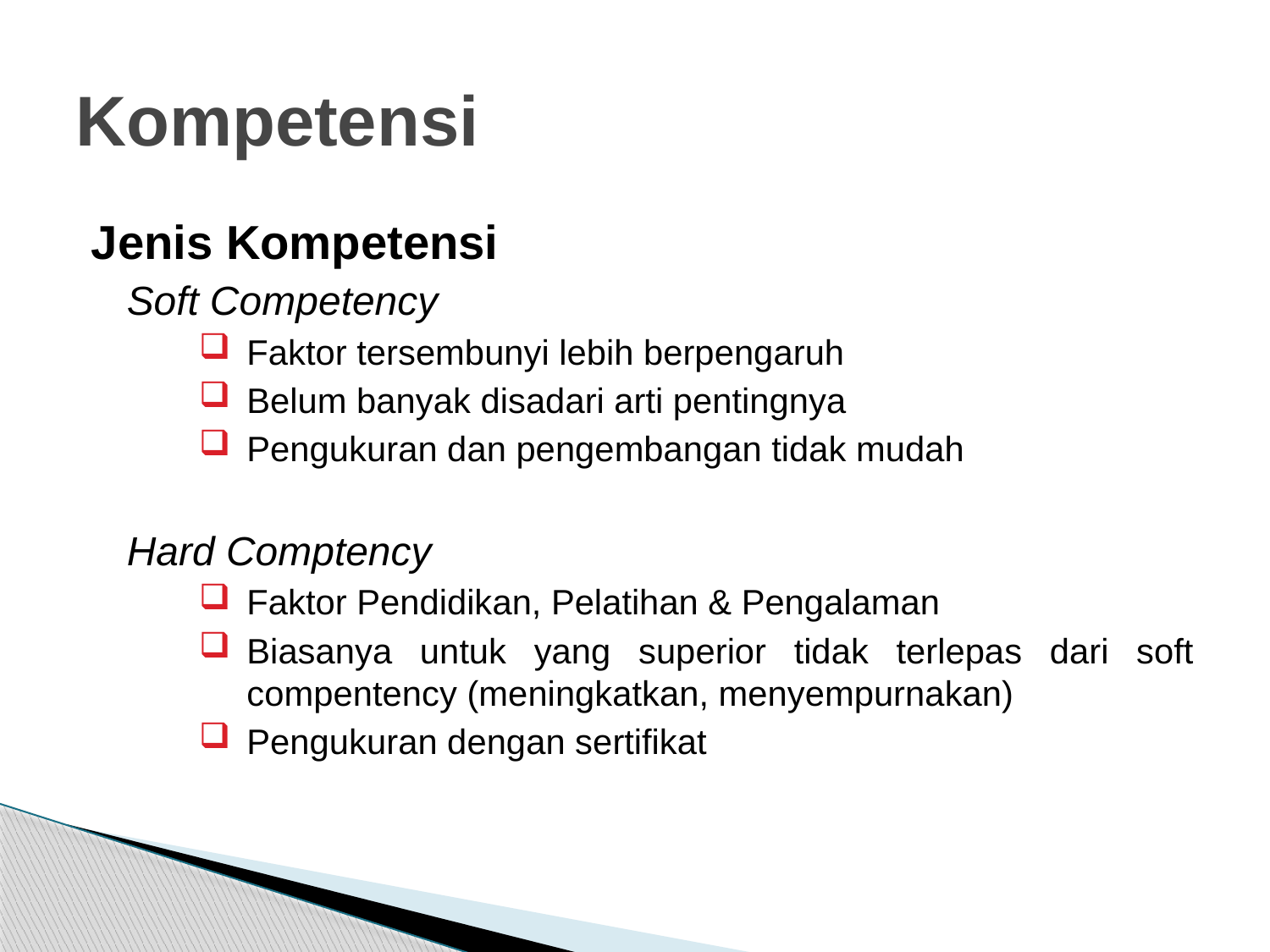

# Kompetensi
Jenis Kompetensi
Soft Competency
Faktor tersembunyi lebih berpengaruh
Belum banyak disadari arti pentingnya
Pengukuran dan pengembangan tidak mudah

Hard Comptency
Faktor Pendidikan, Pelatihan & Pengalaman
Biasanya untuk yang superior tidak terlepas dari soft compentency (meningkatkan, menyempurnakan)
Pengukuran dengan sertifikat